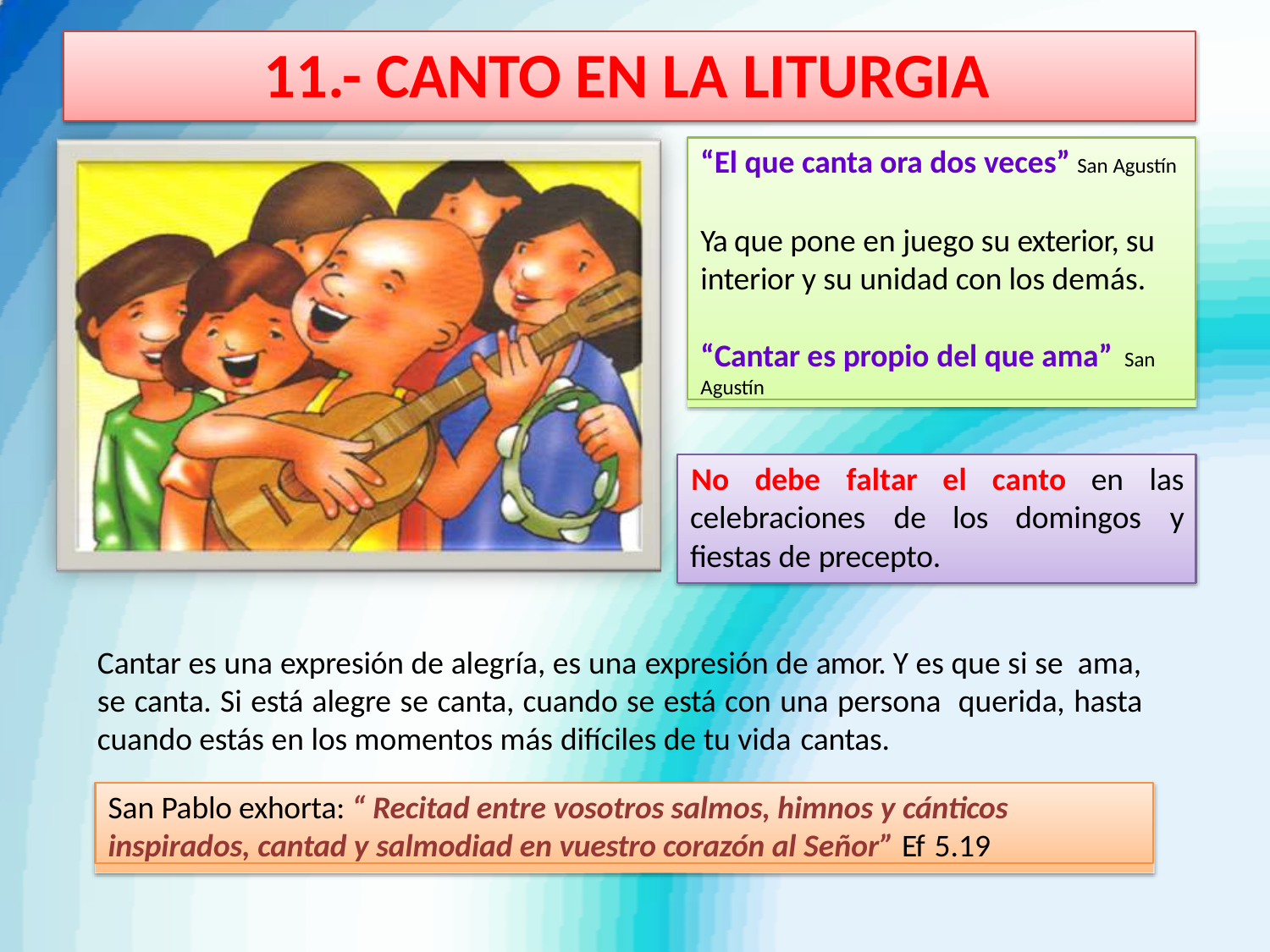

# 11.- CANTO EN LA LITURGIA

“El que canta ora dos veces” San Agustín

Ya que pone en juego su exterior, su  interior y su unidad con los demás.

“Cantar es propio del que ama” San  Agustín

No	debe	faltar	el	canto	en	las
y
celebraciones	de	los	domingos
fiestas de precepto.

Cantar es una expresión de alegría, es una expresión de amor. Y es que si se  ama, se canta. Si está alegre se canta, cuando se está con una persona  querida, hasta cuando estás en los momentos más difíciles de tu vida cantas.

San Pablo exhorta: “ Recitad entre vosotros salmos, himnos y cánticos  inspirados, cantad y salmodiad en vuestro corazón al Señor” Ef 5.19